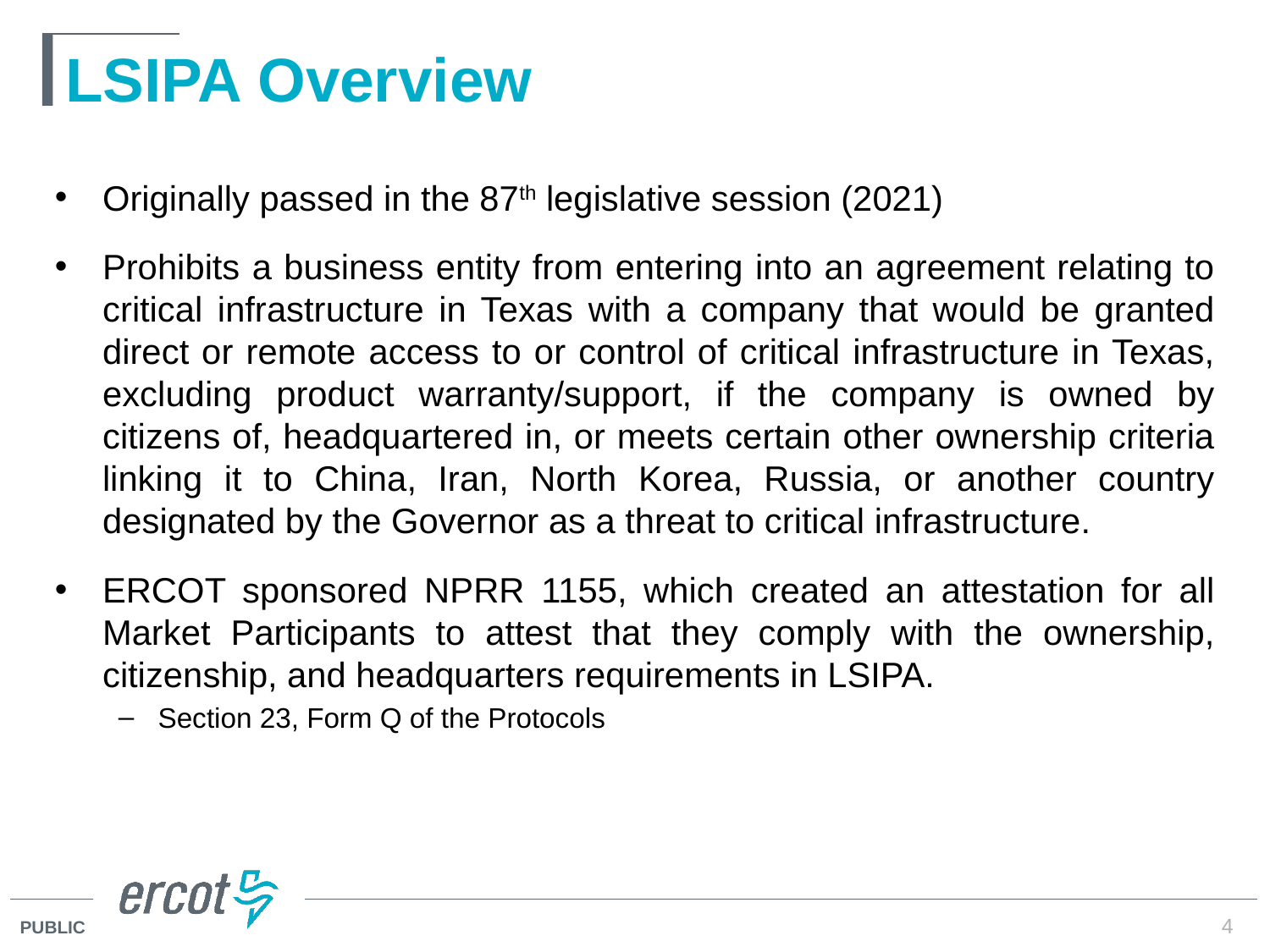

# LSIPA Overview
Originally passed in the 87th legislative session (2021)

Prohibits a business entity from entering into an agreement relating to critical infrastructure in Texas with a company that would be granted direct or remote access to or control of critical infrastructure in Texas, excluding product warranty/support, if the company is owned by citizens of, headquartered in, or meets certain other ownership criteria linking it to China, Iran, North Korea, Russia, or another country designated by the Governor as a threat to critical infrastructure.

ERCOT sponsored NPRR 1155, which created an attestation for all Market Participants to attest that they comply with the ownership, citizenship, and headquarters requirements in LSIPA.
Section 23, Form Q of the Protocols
4